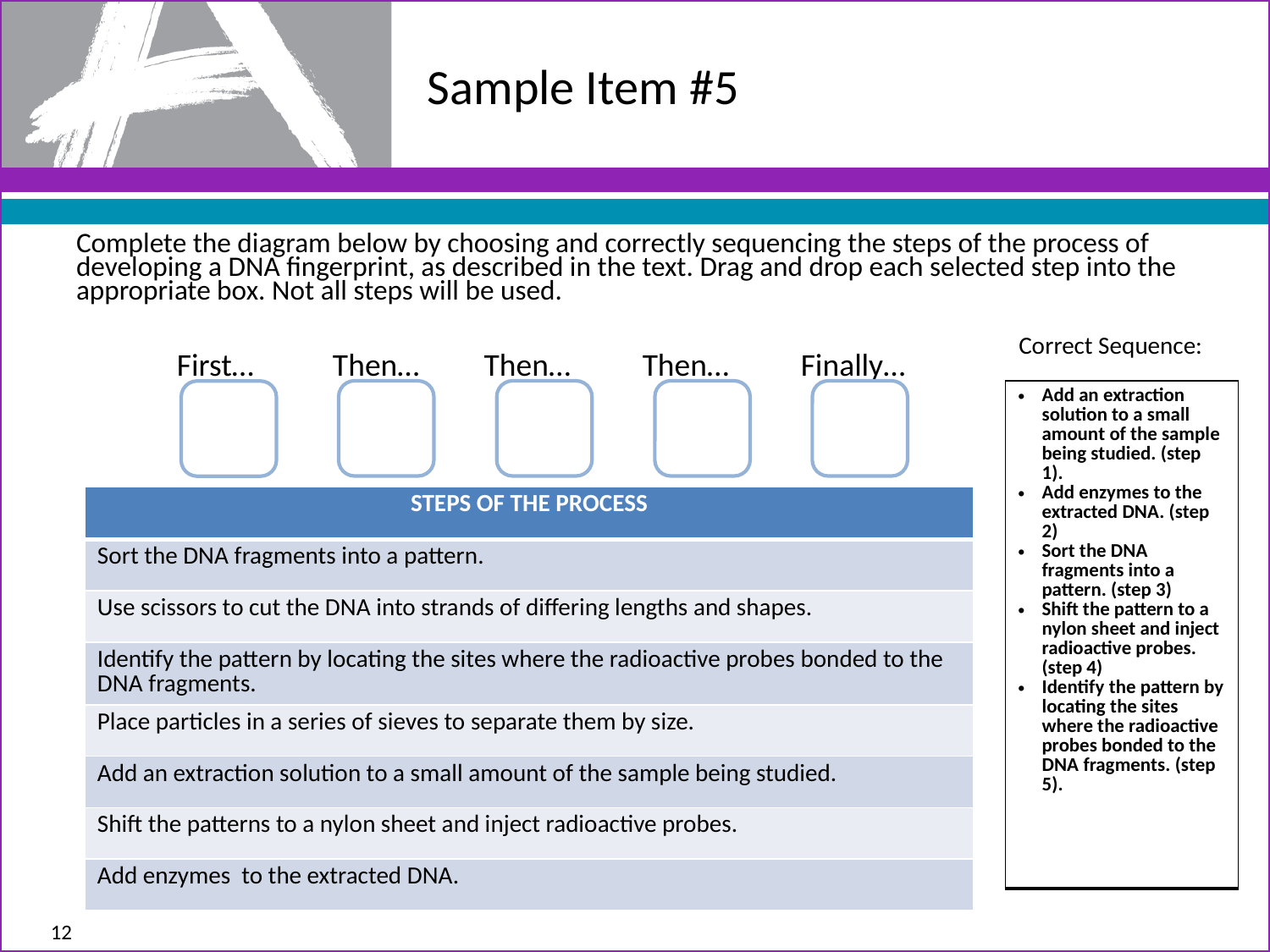

# Sample Item #5

Complete the diagram below by choosing and correctly sequencing the steps of the process of developing a DNA fingerprint, as described in the text. Drag and drop each selected step into the appropriate box. Not all steps will be used.

              First…           Then…         Then…          Then…          Finally…

| Correct Sequence: |
| --- |

| Add an extraction solution to a small amount of the sample being studied. (step 1). Add enzymes to the extracted DNA. (step 2) Sort the DNA fragments into a pattern. (step 3) Shift the pattern to a nylon sheet and inject radioactive probes. (step 4) Identify the pattern by locating the sites where the radioactive probes bonded to the DNA fragments. (step 5). |
| --- |

| STEPS OF THE PROCESS |
| --- |
| Sort the DNA fragments into a pattern. |
| Use scissors to cut the DNA into strands of differing lengths and shapes. |
| Identify the pattern by locating the sites where the radioactive probes bonded to the DNA fragments. |
| Place particles in a series of sieves to separate them by size. |
| Add an extraction solution to a small amount of the sample being studied. |
| Shift the patterns to a nylon sheet and inject radioactive probes. |
| Add enzymes to the extracted DNA. |
12